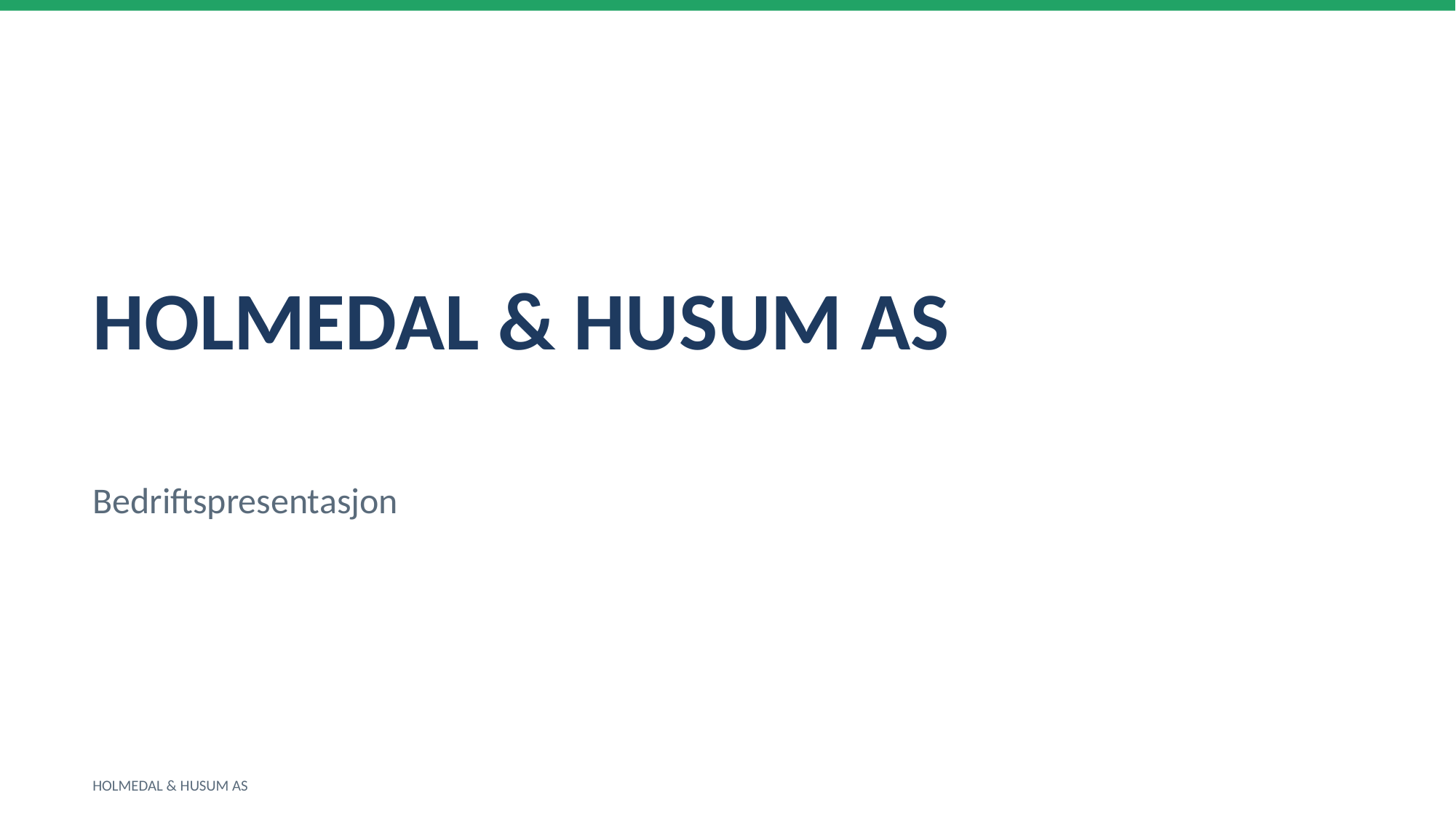

HOLMEDAL & HUSUM AS
Bedriftspresentasjon
HOLMEDAL & HUSUM AS